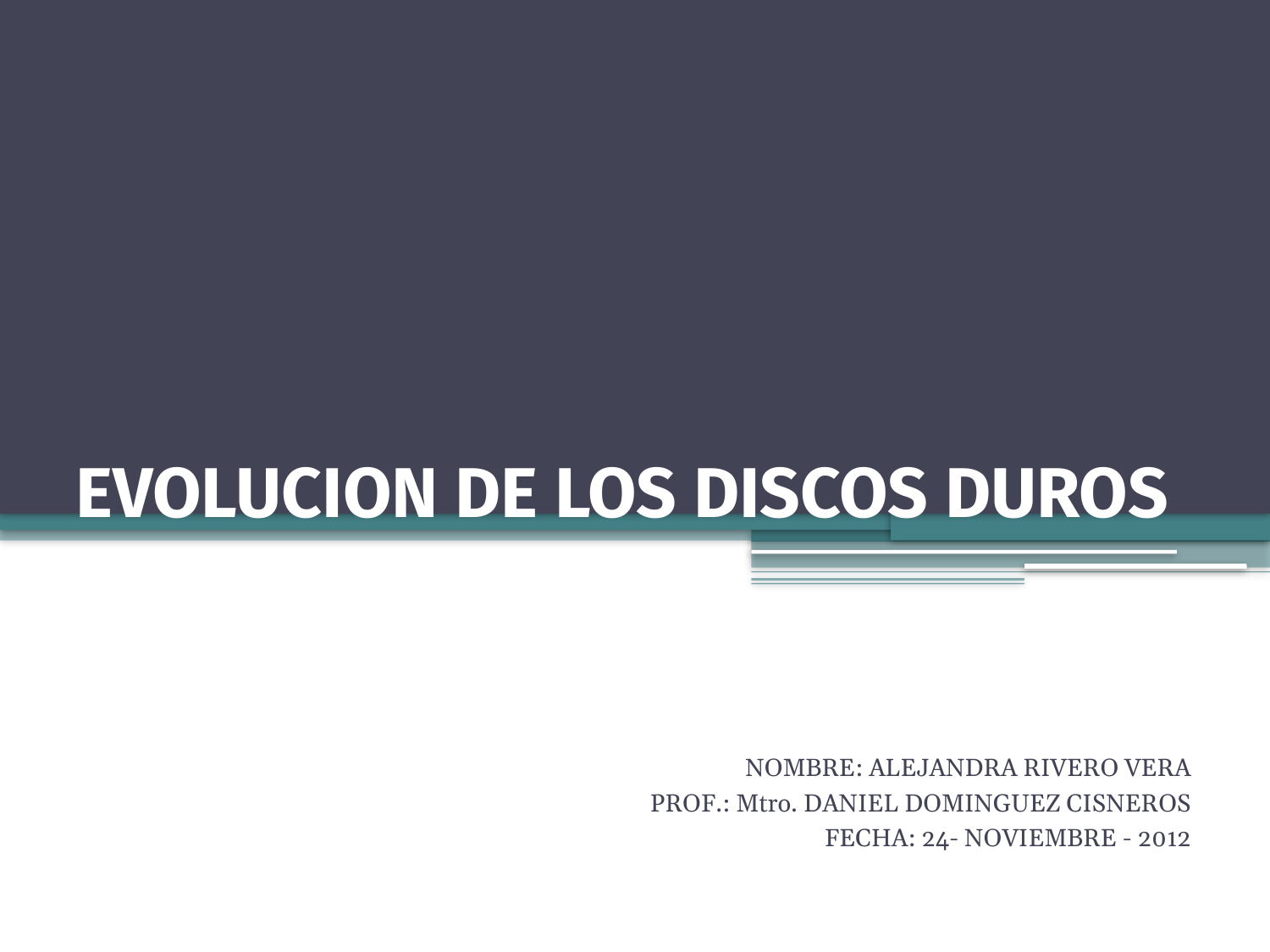

# EVOLUCION DE LOS DISCOS DUROS
NOMBRE: ALEJANDRA RIVERO VERA
PROF.: Mtro. DANIEL DOMINGUEZ CISNEROS
FECHA: 24- NOVIEMBRE - 2012